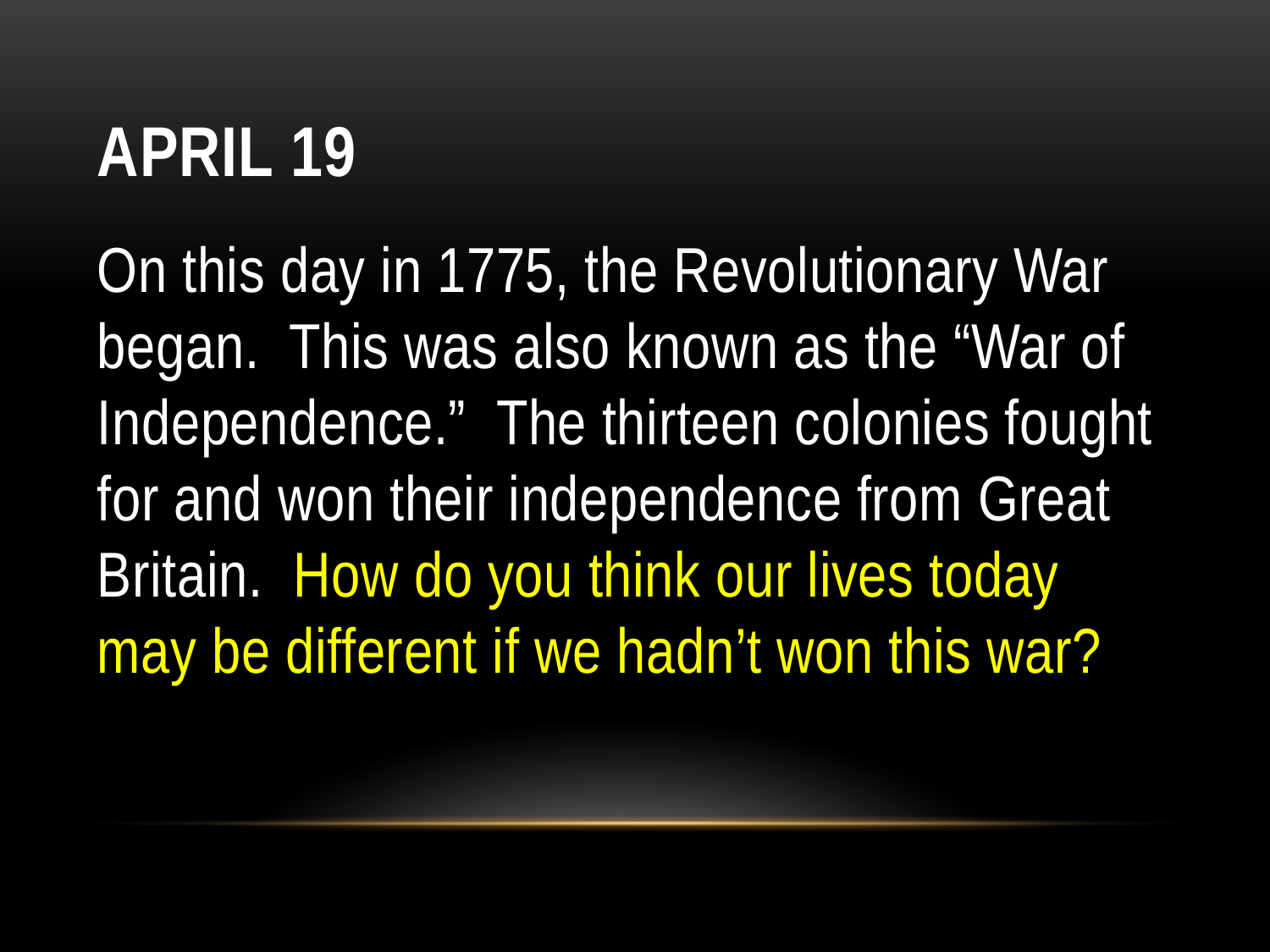

# April 19
On this day in 1775, the Revolutionary War began.  This was also known as the “War of Independence.”  The thirteen colonies fought for and won their independence from Great Britain.  How do you think our lives today may be different if we hadn’t won this war?